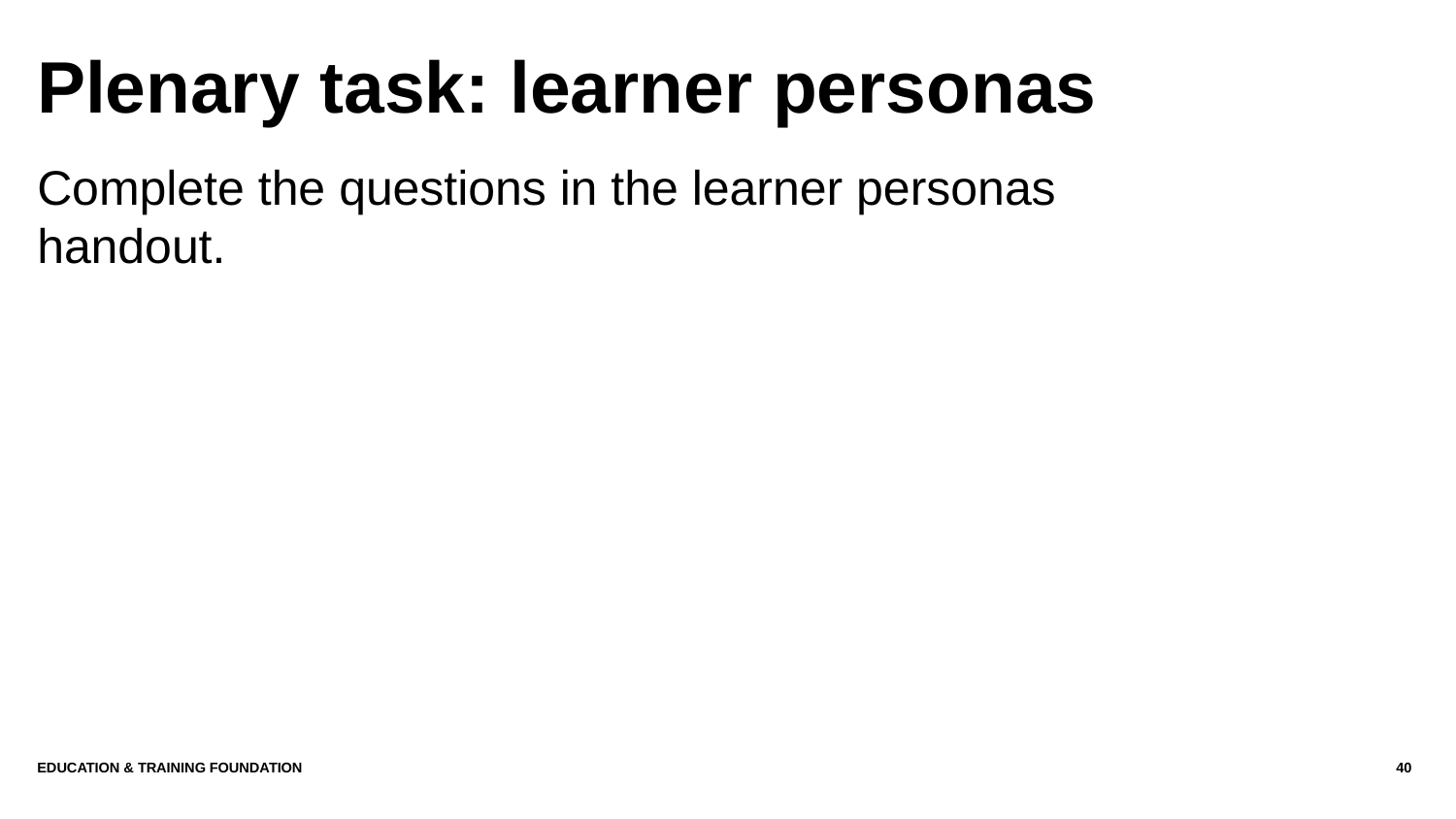

# Plenary task: learner personas
Complete the questions in the learner personas handout.
Education & Training Foundation
40